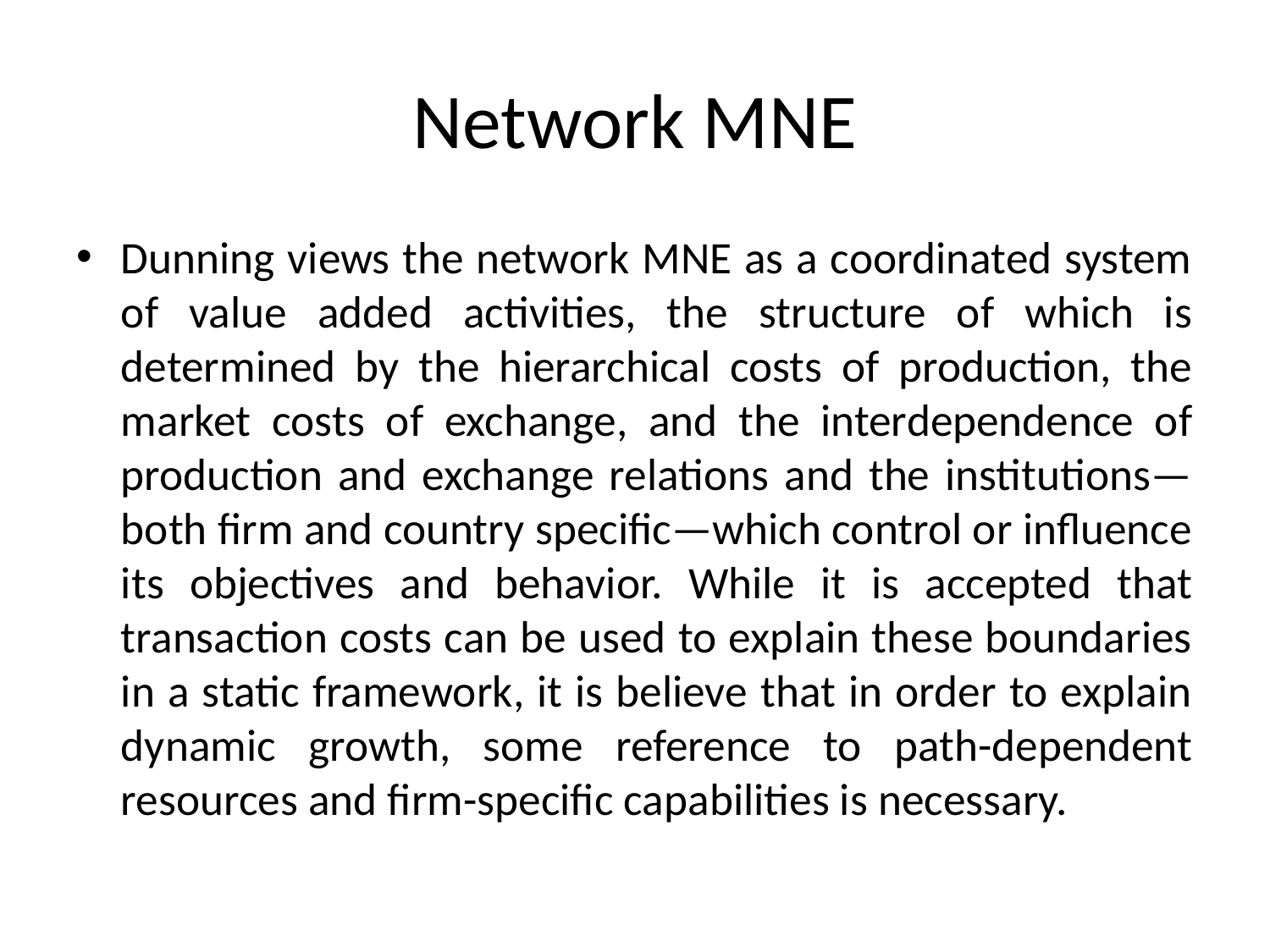

# Network MNE
Dunning views the network MNE as a coordinated system of value added activities, the structure of which is determined by the hierarchical costs of production, the market costs of exchange, and the interdependence of production and exchange relations and the institutions—both firm and country specific—which control or influence its objectives and behavior. While it is accepted that transaction costs can be used to explain these boundaries in a static framework, it is believe that in order to explain dynamic growth, some reference to path-dependent resources and firm-specific capabilities is necessary.